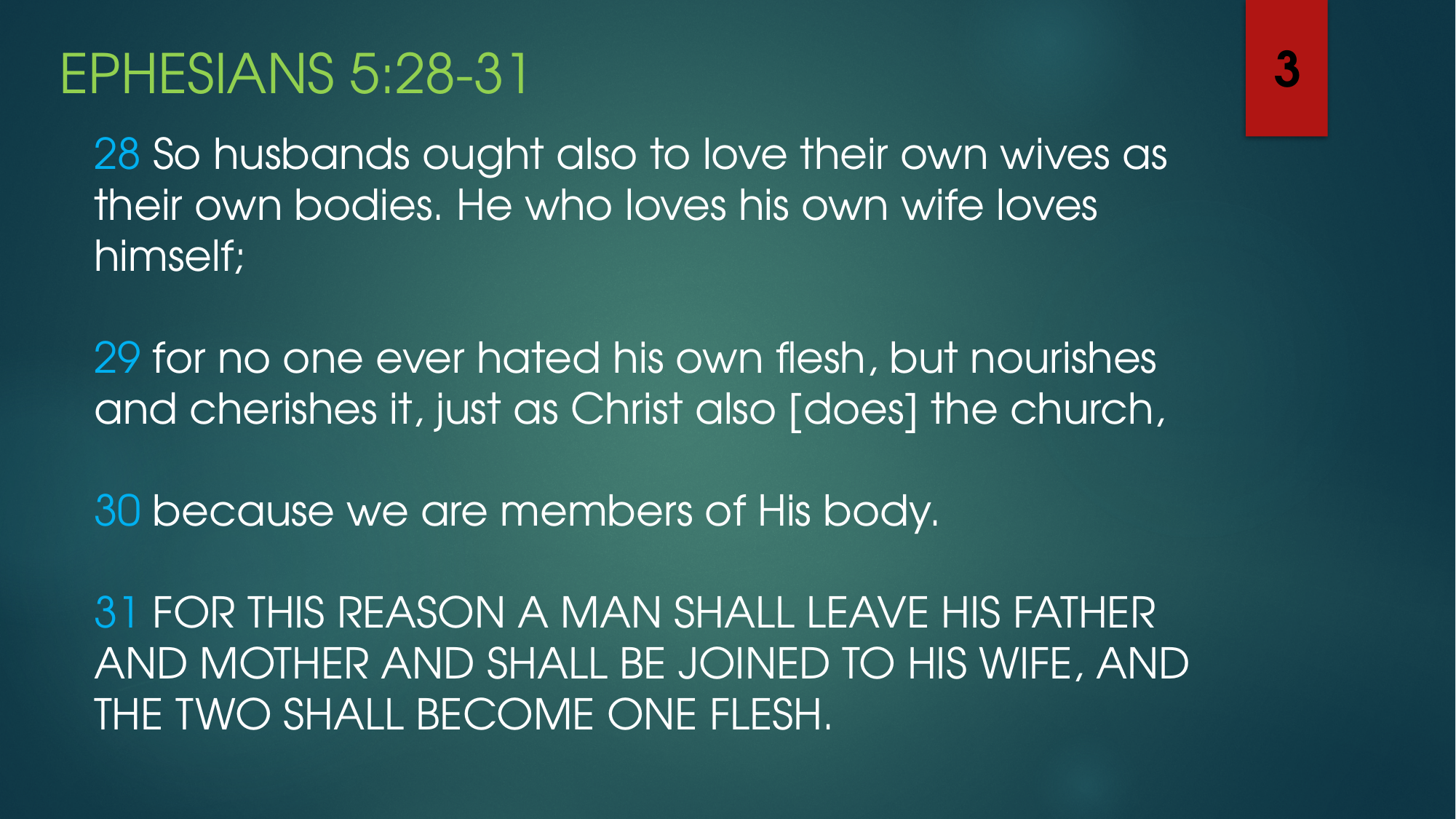

Ephesians 5:28-31
3
28 So husbands ought also to love their own wives as their own bodies. He who loves his own wife loves himself;

29 for no one ever hated his own flesh, but nourishes and cherishes it, just as Christ also [does] the church,

30 because we are members of His body.

31 FOR THIS REASON A MAN SHALL LEAVE HIS FATHER AND MOTHER AND SHALL BE JOINED TO HIS WIFE, AND THE TWO SHALL BECOME ONE FLESH.